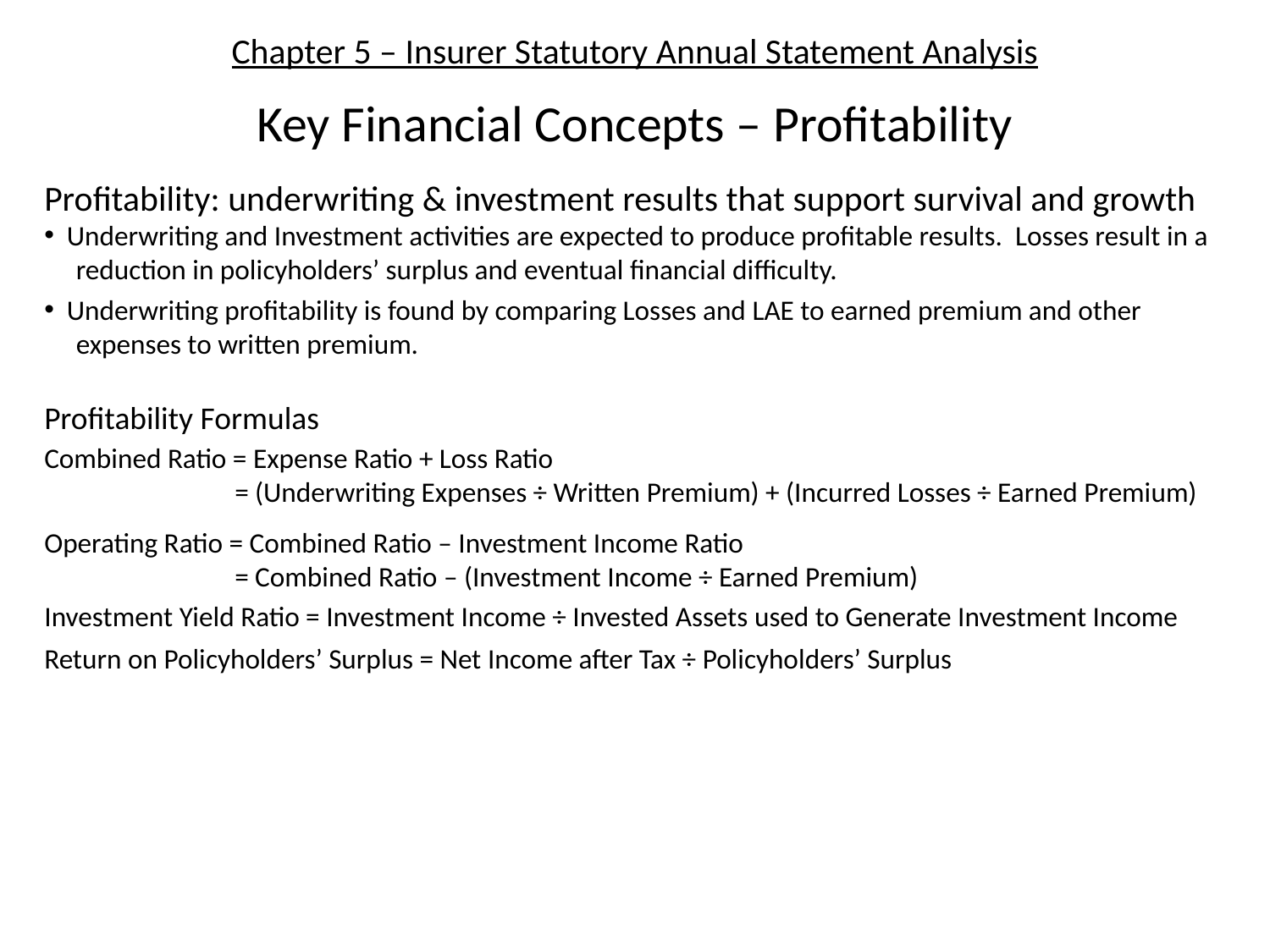

# Chapter 5 – Insurer Statutory Annual Statement Analysis
Key Financial Concepts – Profitability

Profitability: underwriting & investment results that support survival and growth
  Underwriting and Investment activities are expected to produce profitable results.  Losses result in a
     reduction in policyholders’ surplus and eventual financial difficulty.
  Underwriting profitability is found by comparing Losses and LAE to earned premium and other
     expenses to written premium.
Profitability Formulas
Combined Ratio = Expense Ratio + Loss Ratio
                              = (Underwriting Expenses ÷ Written Premium) + (Incurred Losses ÷ Earned Premium)
Operating Ratio = Combined Ratio – Investment Income Ratio
                              = Combined Ratio – (Investment Income ÷ Earned Premium)
Investment Yield Ratio = Investment Income ÷ Invested Assets used to Generate Investment Income
Return on Policyholders’ Surplus = Net Income after Tax ÷ Policyholders’ Surplus